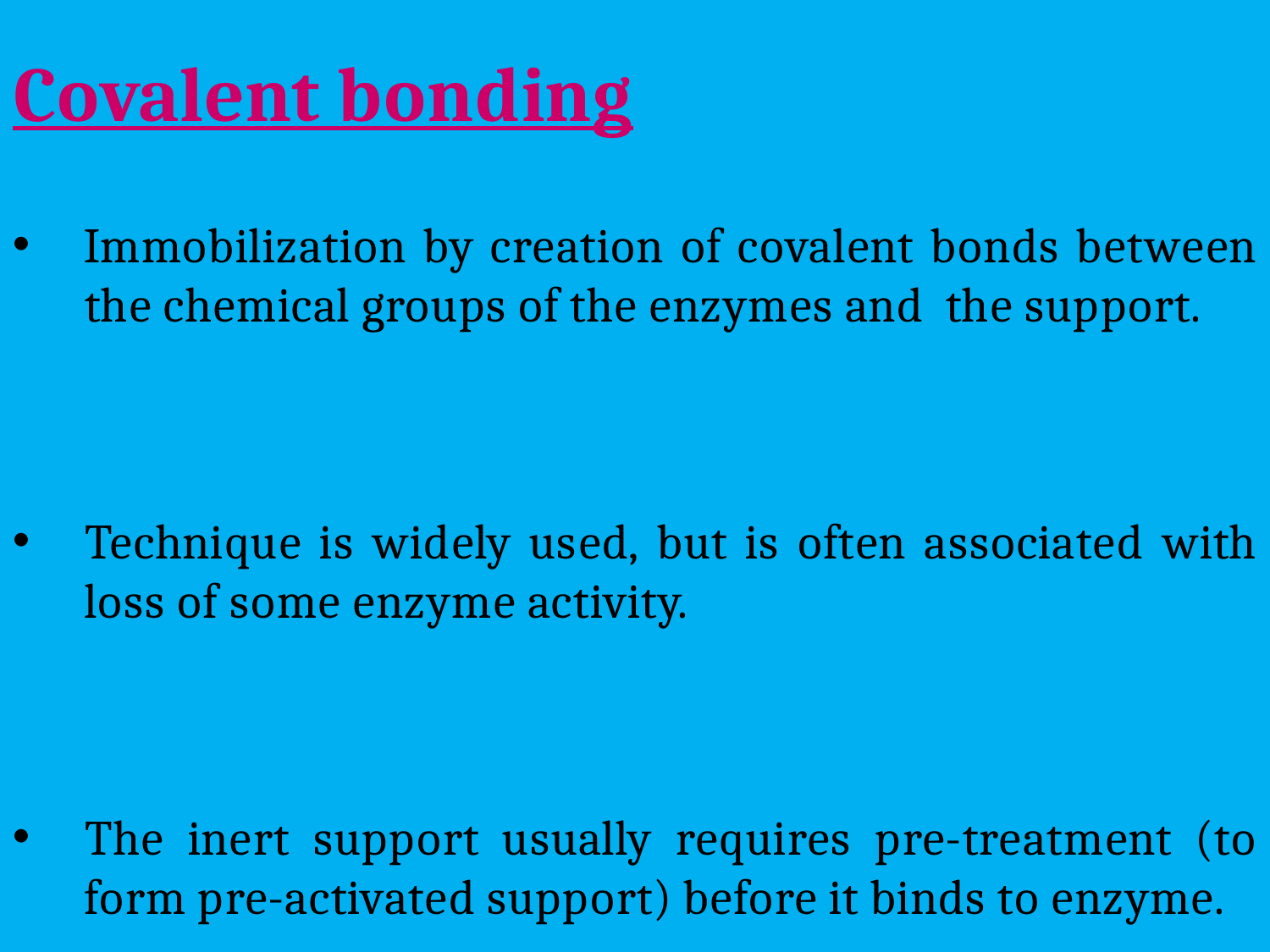

Covalent bonding

Immobilization by creation of covalent bonds between the chemical groups of the enzymes and  the support.

Technique is widely used, but is often associated with loss of some enzyme activity.

The inert support usually requires pre-treatment (to form pre-activated support) before it binds to enzyme.